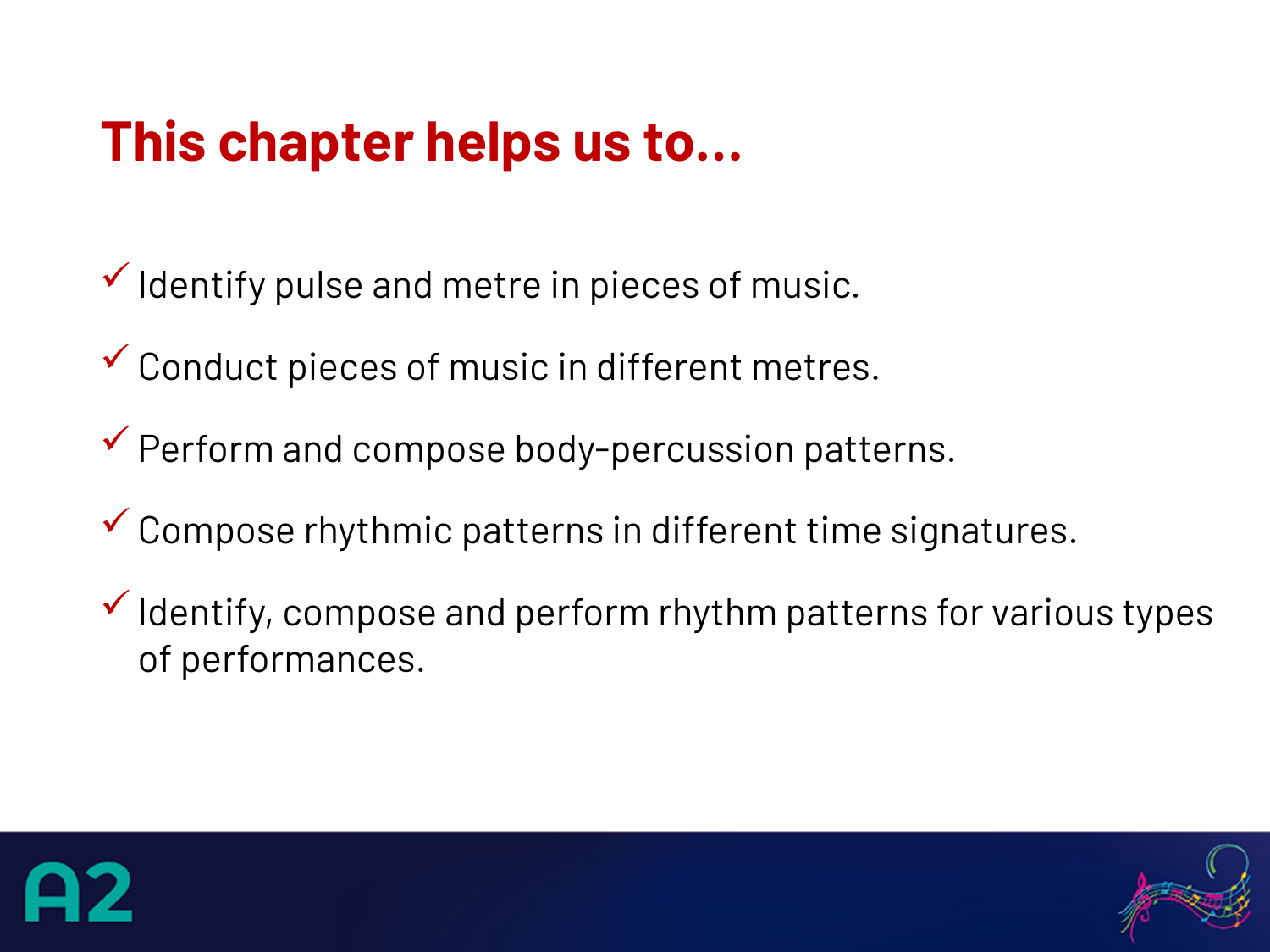

# This chapter helps us to…
Identify pulse and metre in pieces of music.
Conduct pieces of music in different metres.
Perform and compose body-percussion patterns.
Compose rhythmic patterns in different time signatures.
Identify, compose and perform rhythm patterns for various types of performances.